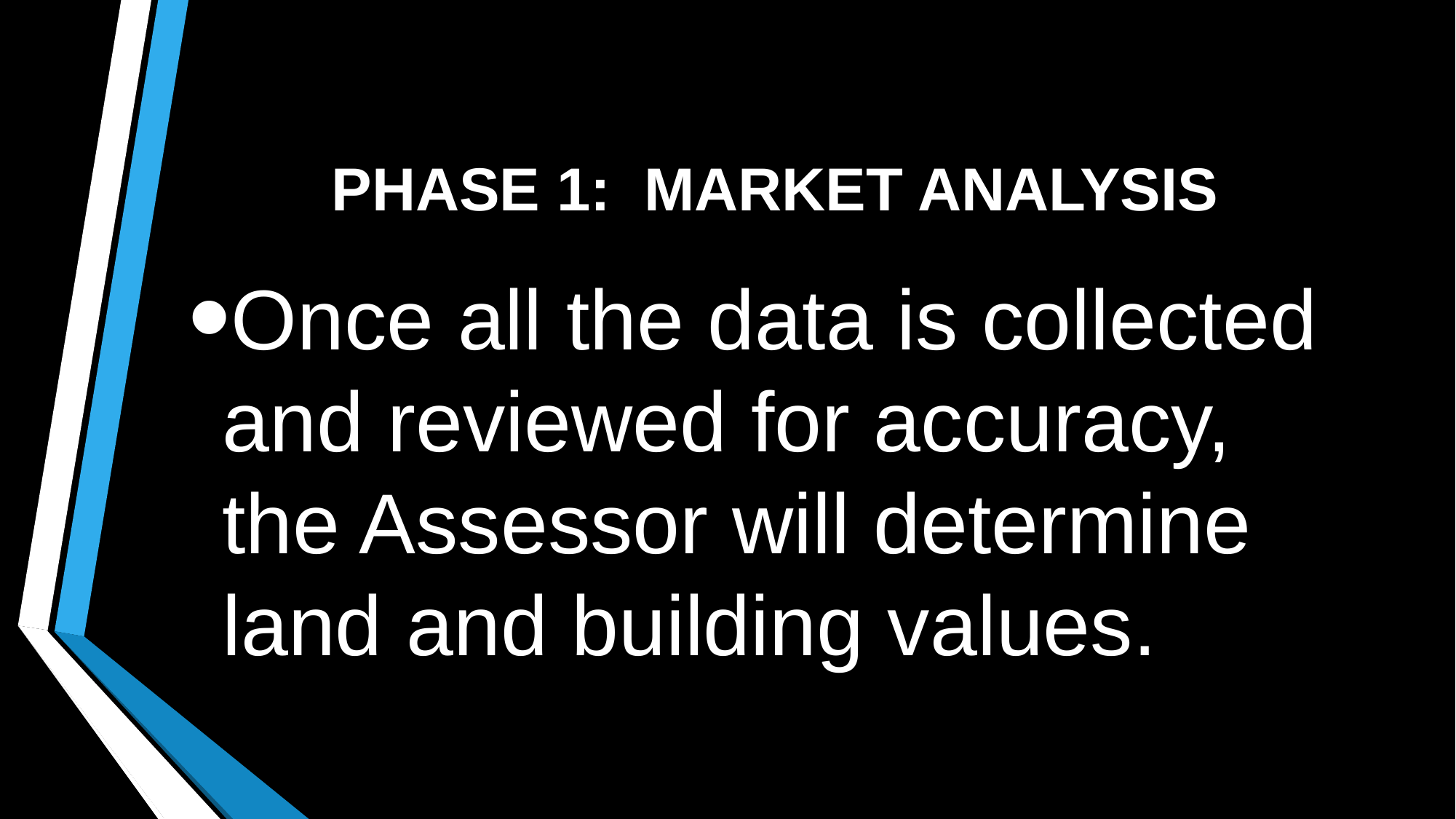

# PHASE 1:  MARKET ANALYSIS
Once all the data is collected and reviewed for accuracy, the Assessor will determine land and building values.